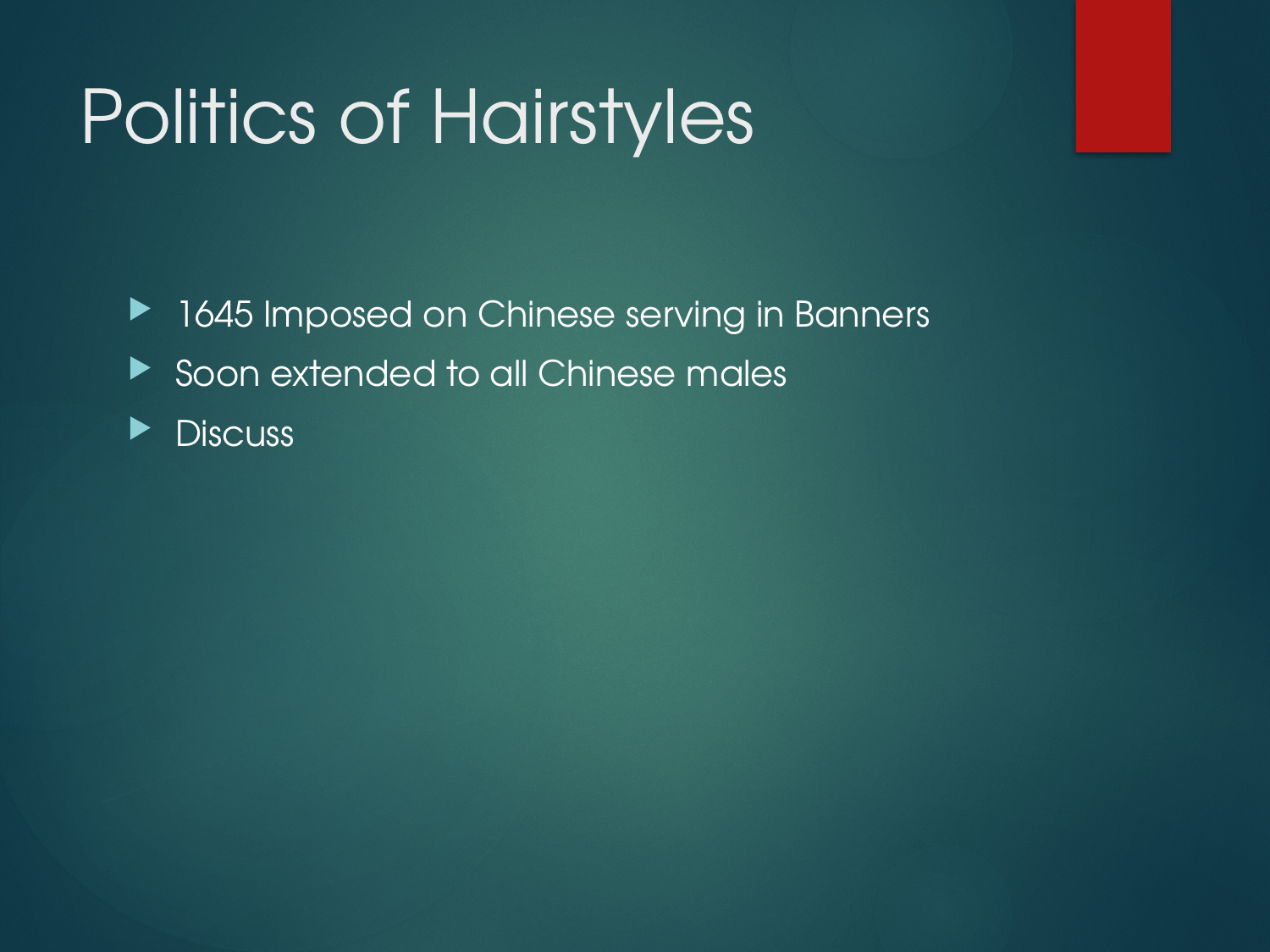

# Politics of Hairstyles
1645 Imposed on Chinese serving in Banners
Soon extended to all Chinese males
Discuss